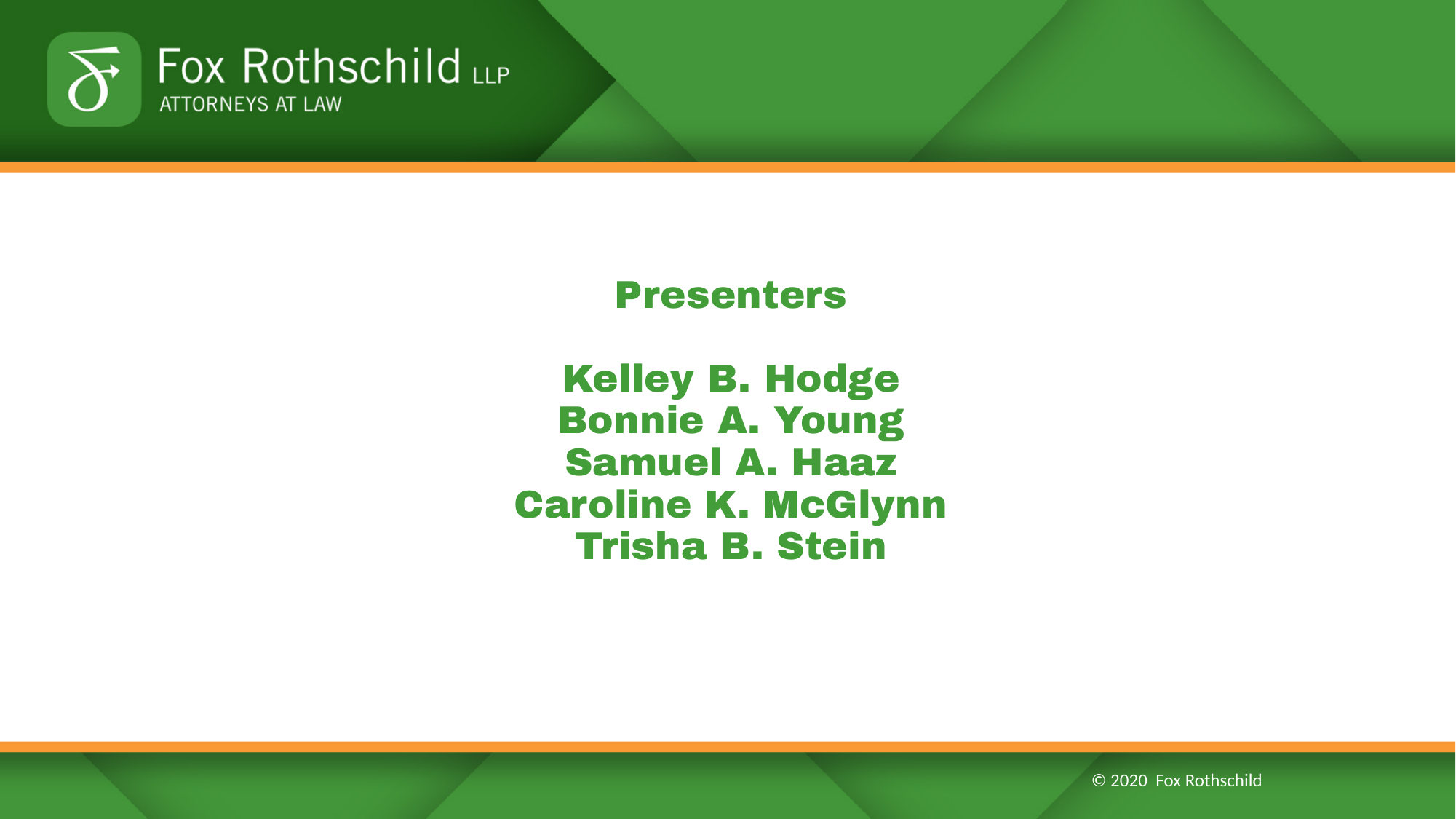

# Presenters Kelley B. Hodge Bonnie A. Young Samuel A. Haaz Caroline K. McGlynn Trisha B. Stein